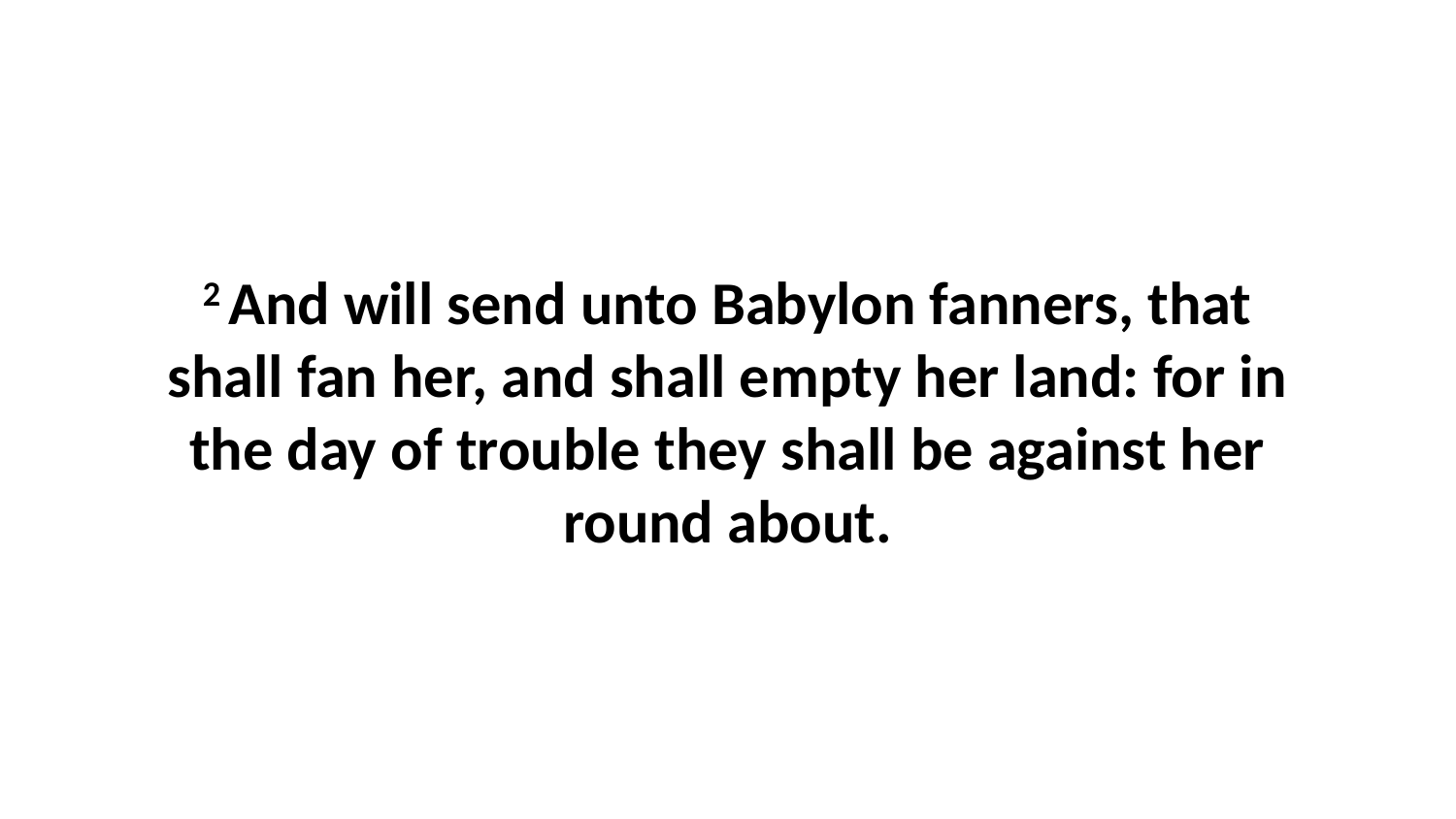

2 And will send unto Babylon fanners, that shall fan her, and shall empty her land: for in the day of trouble they shall be against her round about.